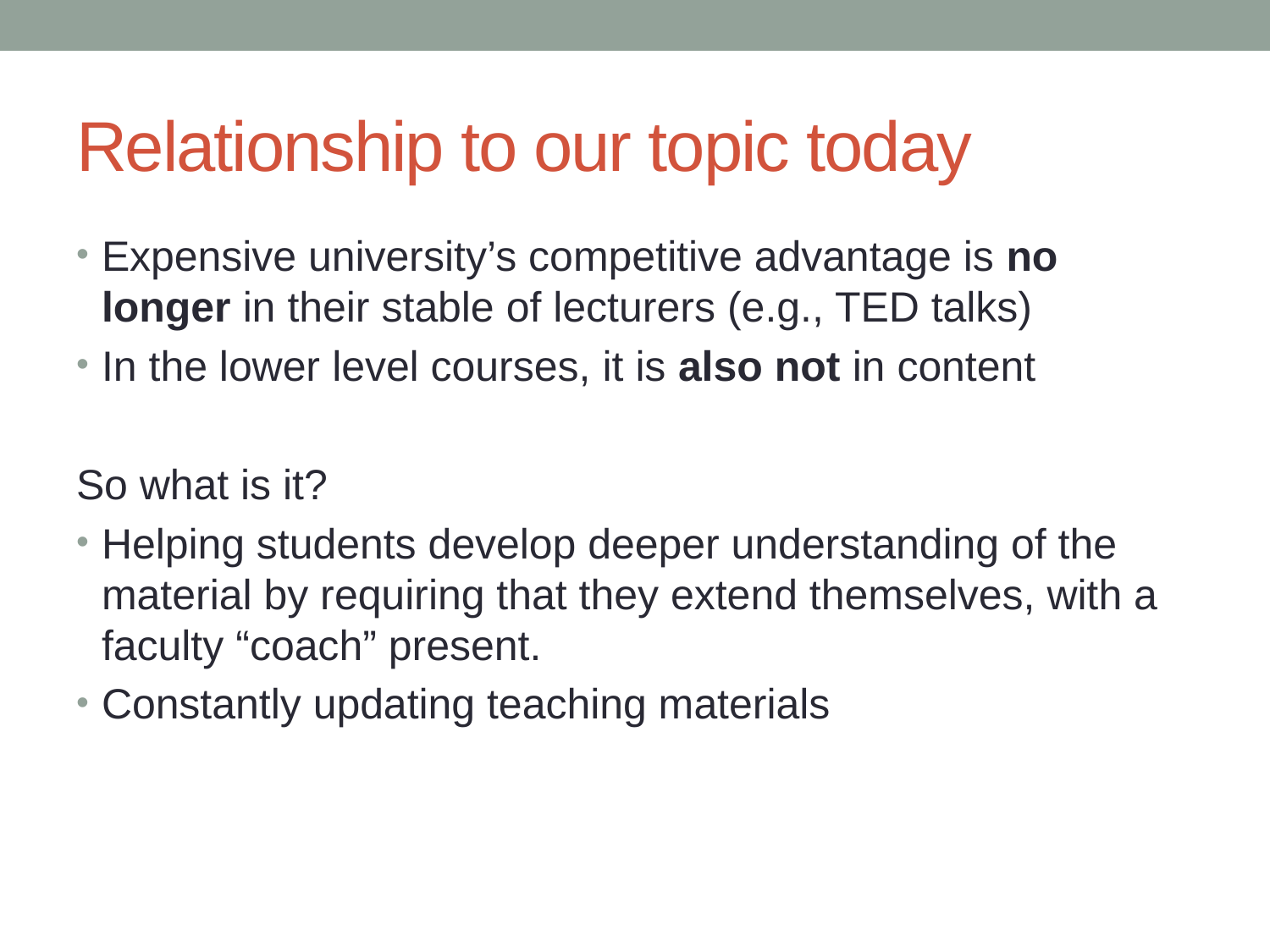

# Relationship to our topic today
Expensive university’s competitive advantage is no longer in their stable of lecturers (e.g., TED talks)
In the lower level courses, it is also not in content

So what is it?
Helping students develop deeper understanding of the material by requiring that they extend themselves, with a faculty “coach” present.
Constantly updating teaching materials